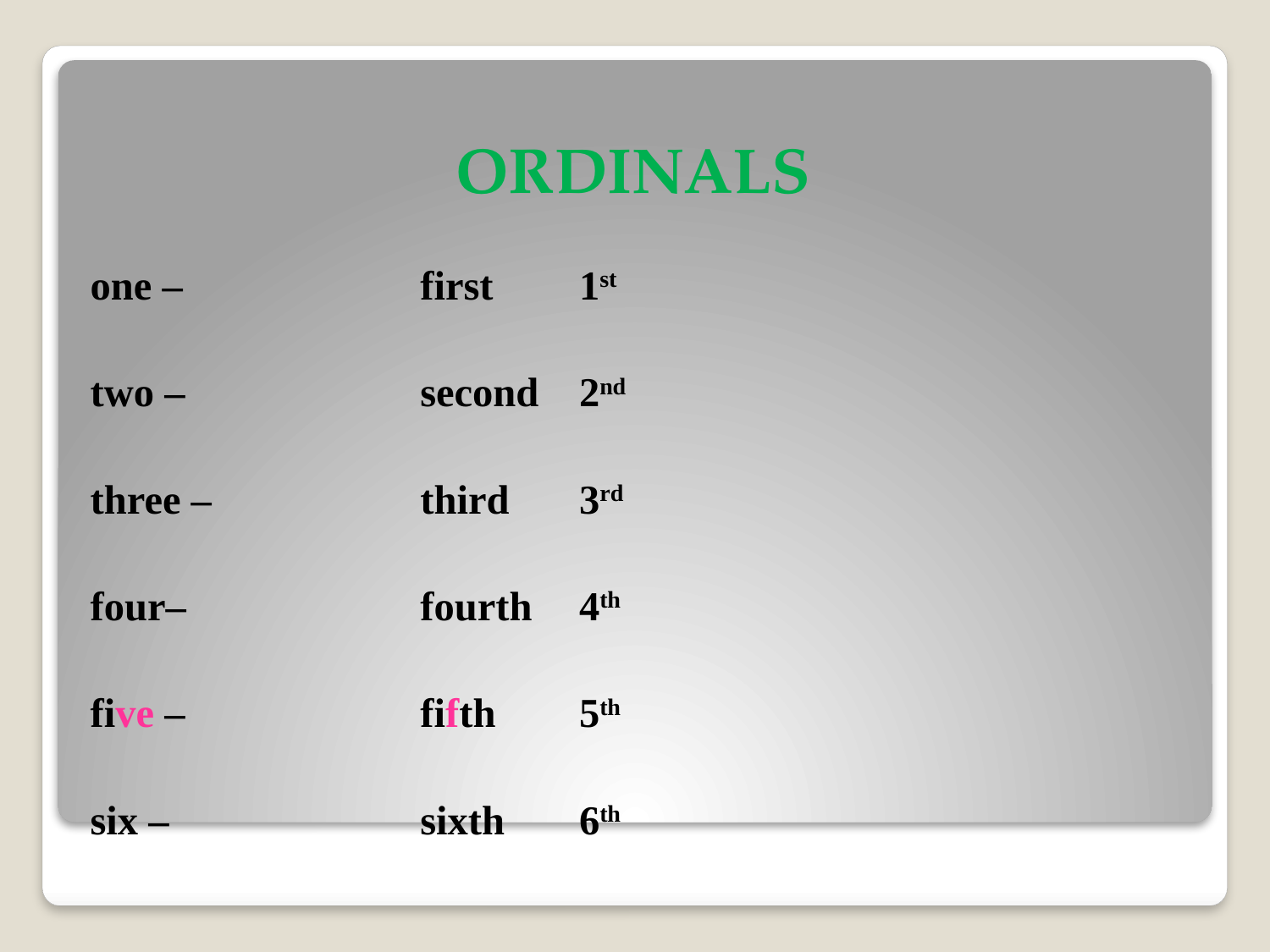

# ORDINALS
one –

two –

three –

four–

five –

six –

first			1st

second			2nd

third			3rd

fourth			4th

fifth			5th

sixth			6th